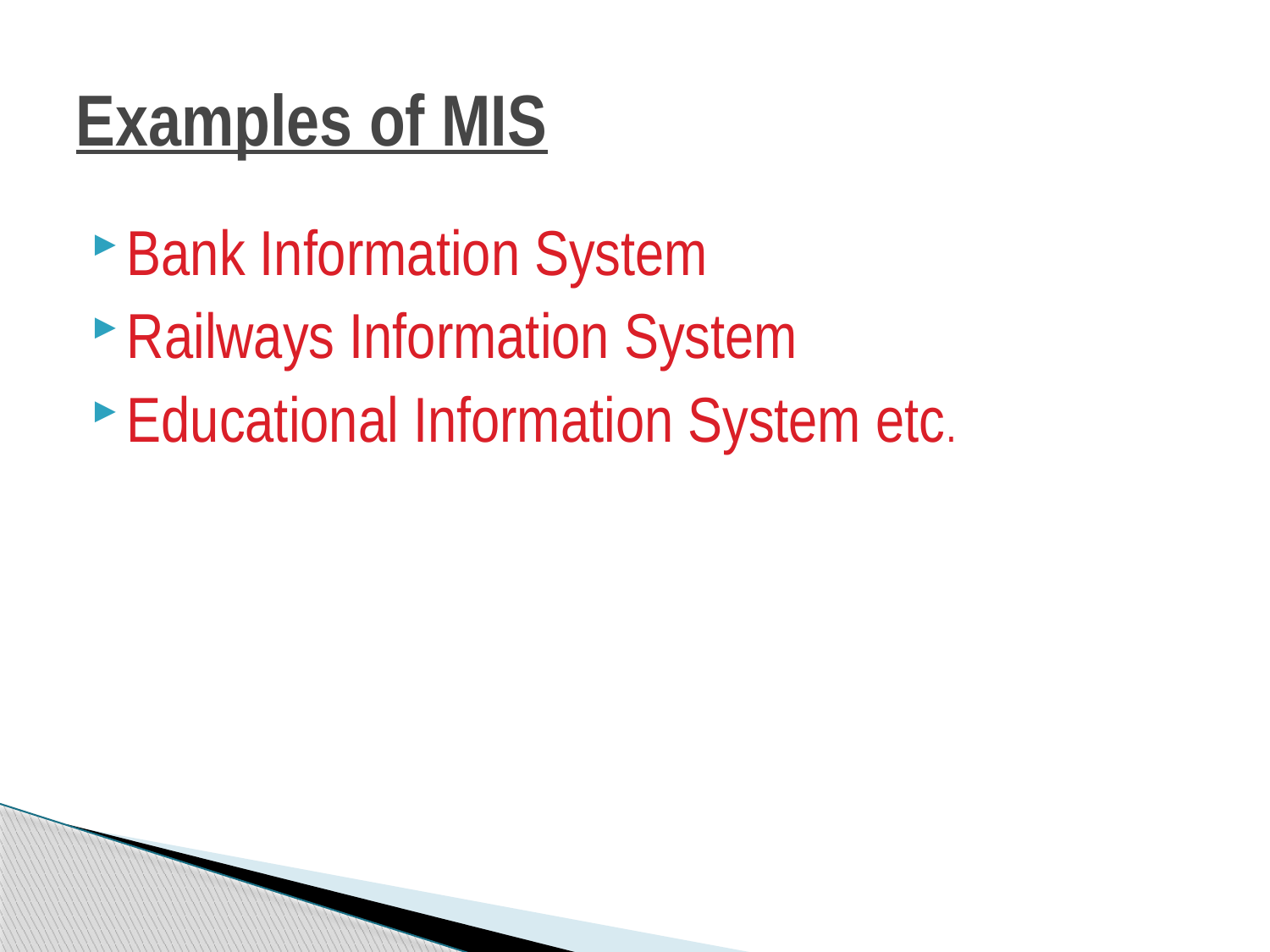

# Examples of MIS
Bank Information System
Railways Information System
Educational Information System etc.